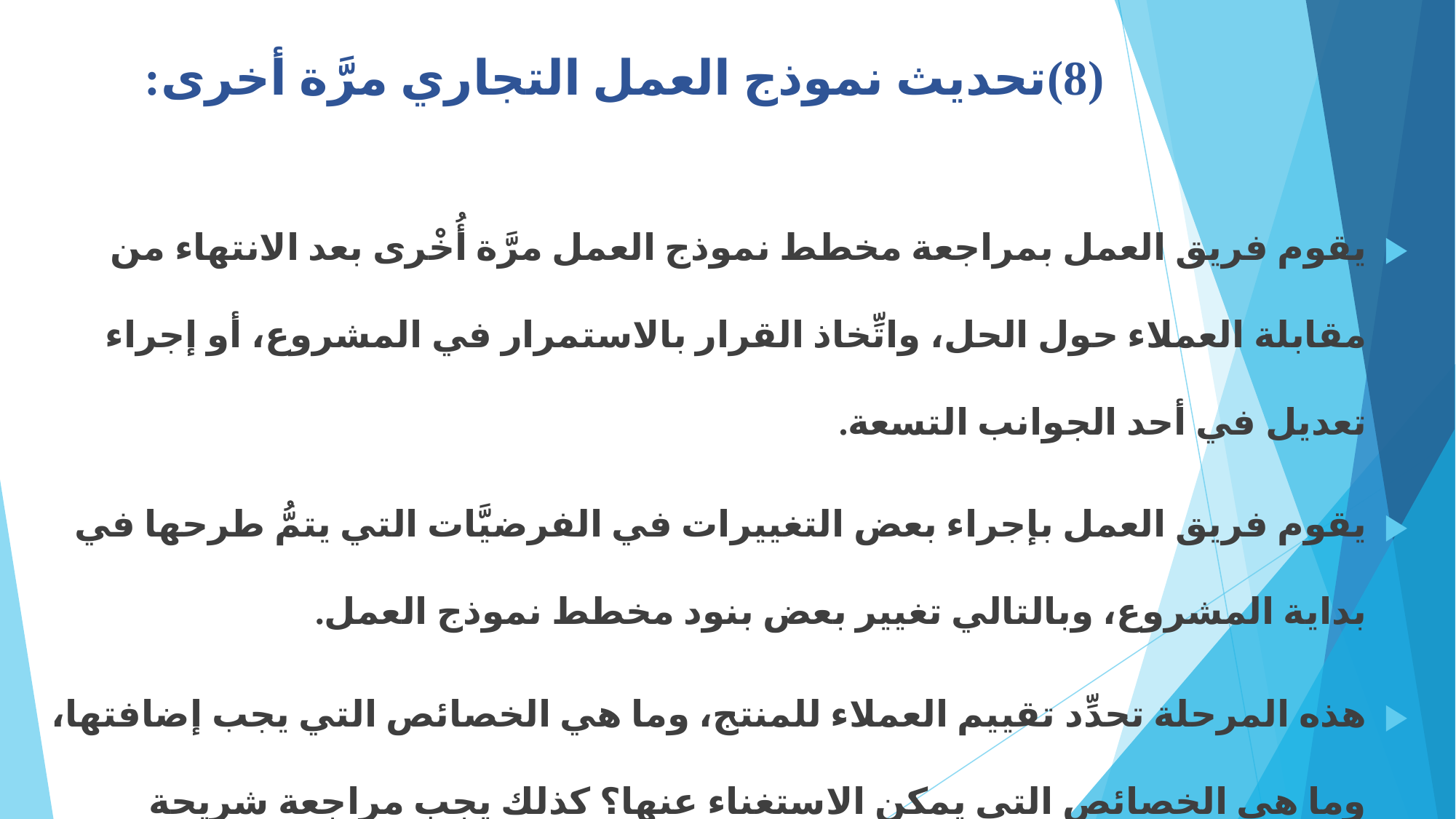

# (8)	تحديث نموذج العمل التجاري مرَّة أخرى:
يقوم فريق العمل بمراجعة مخطط نموذج العمل مرَّة أُخْرى بعد الانتهاء من مقابلة العملاء حول الحل، واتِّخاذ القرار بالاستمرار في المشروع، أو إجراء تعديل في أحد الجوانب التسعة.
يقوم فريق العمل بإجراء بعض التغييرات في الفرضيَّات التي يتمُّ طرحها في بداية المشروع، وبالتالي تغيير بعض بنود مخطط نموذج العمل.
هذه المرحلة تحدِّد تقييم العملاء للمنتج، وما هي الخصائص التي يجب إضافتها، وما هي الخصائص التي يمكن الاستغناء عنها؟ كذلك يجب مراجعة شريحة العملاء، إذا تغيَّرت شريحة العملاء المستهدفة، غالباً ما ينعكس هذا التغيير على قنوات التوزيع، وكذلك الإيرادات.